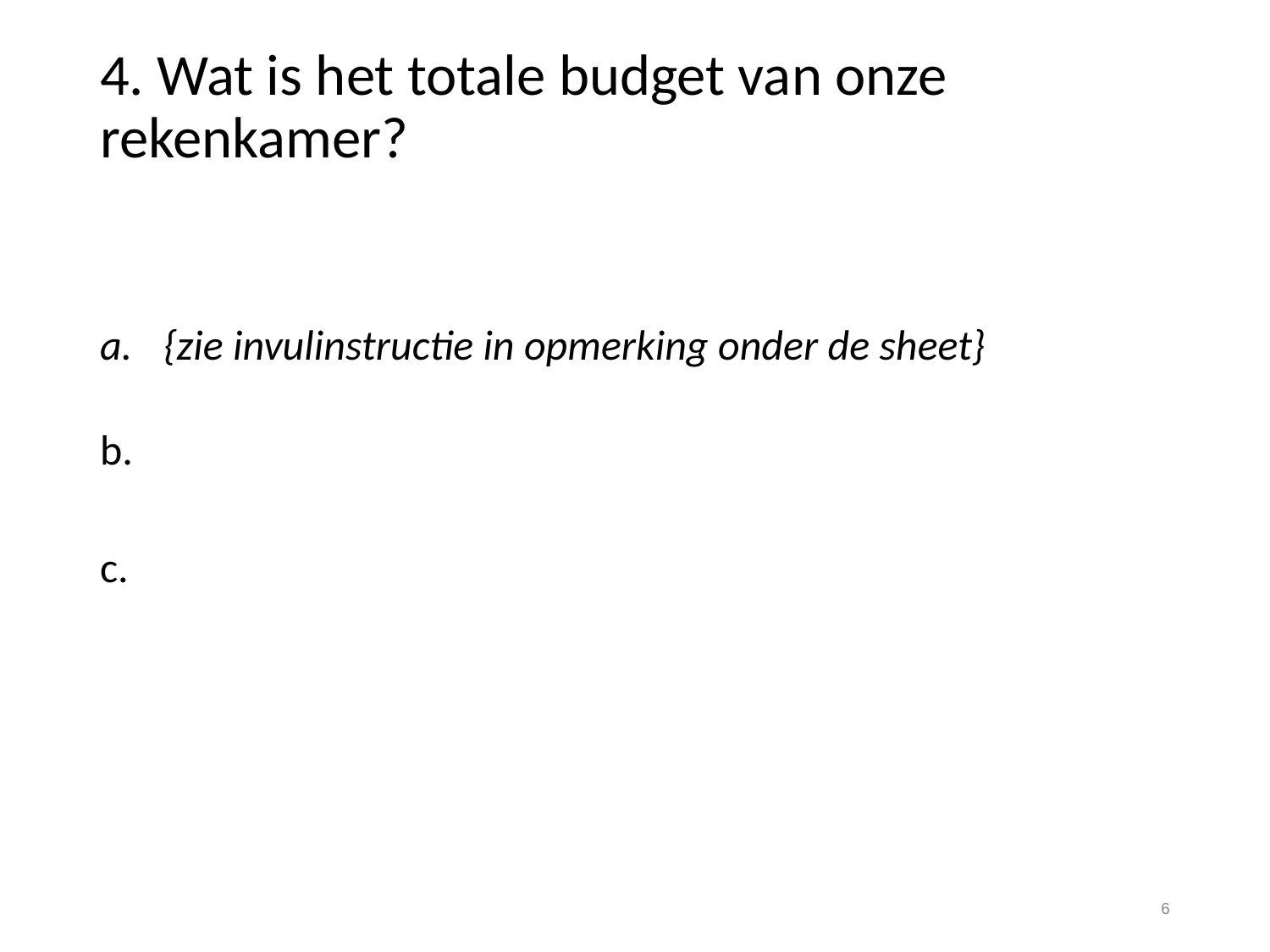

# 4. Wat is het totale budget van onze rekenkamer?

{zie invulinstructie in opmerking onder de sheet}

6